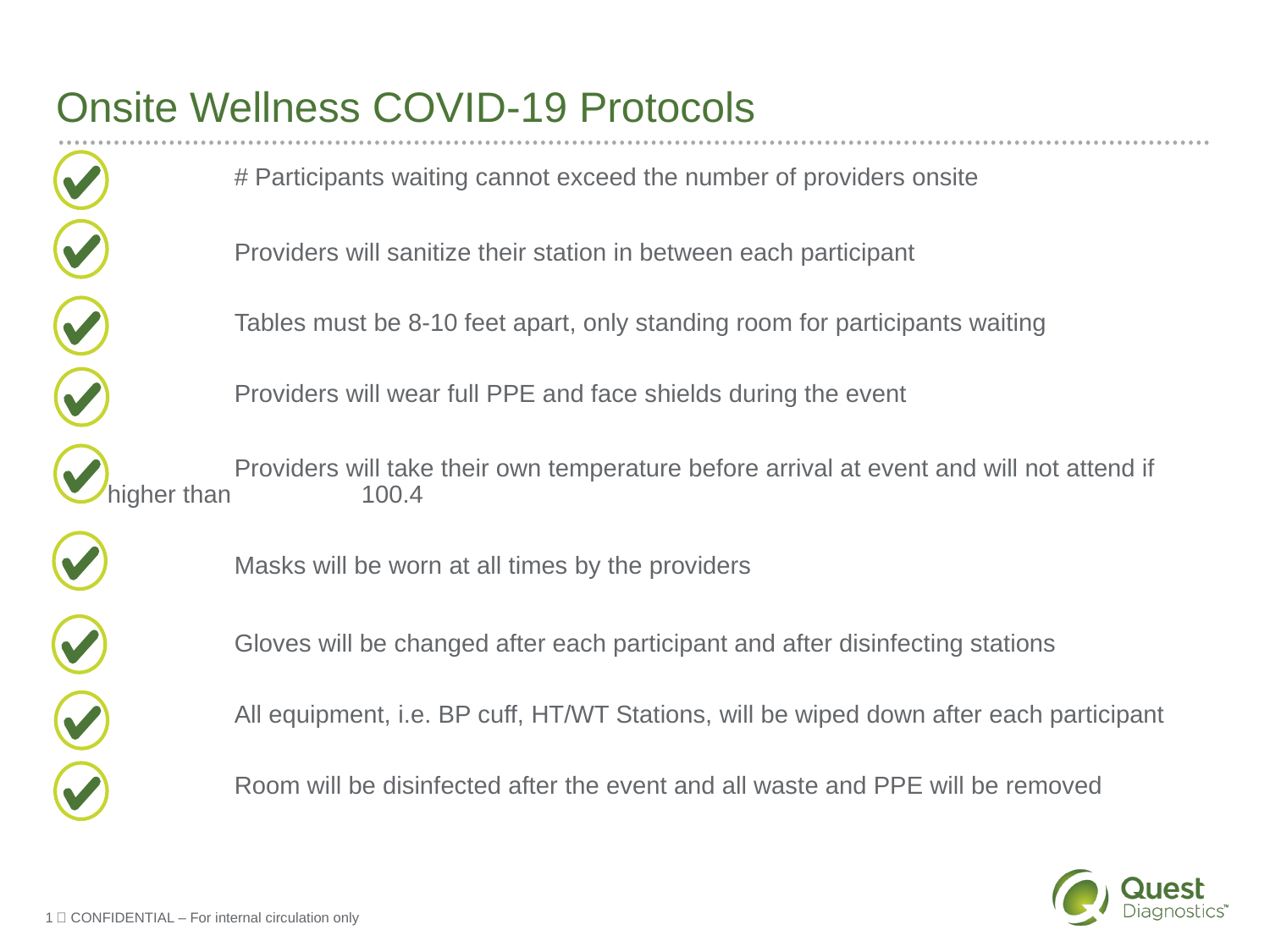

# Onsite Wellness COVID-19 Protocols

	# Participants waiting cannot exceed the number of providers onsite

	Providers will sanitize their station in between each participant

	Tables must be 8-10 feet apart, only standing room for participants waiting

	Providers will wear full PPE and face shields during the event

	Providers will take their own temperature before arrival at event and will not attend if higher than 	100.4

	Masks will be worn at all times by the providers

	Gloves will be changed after each participant and after disinfecting stations

	All equipment, i.e. BP cuff, HT/WT Stations, will be wiped down after each participant

	Room will be disinfected after the event and all waste and PPE will be removed